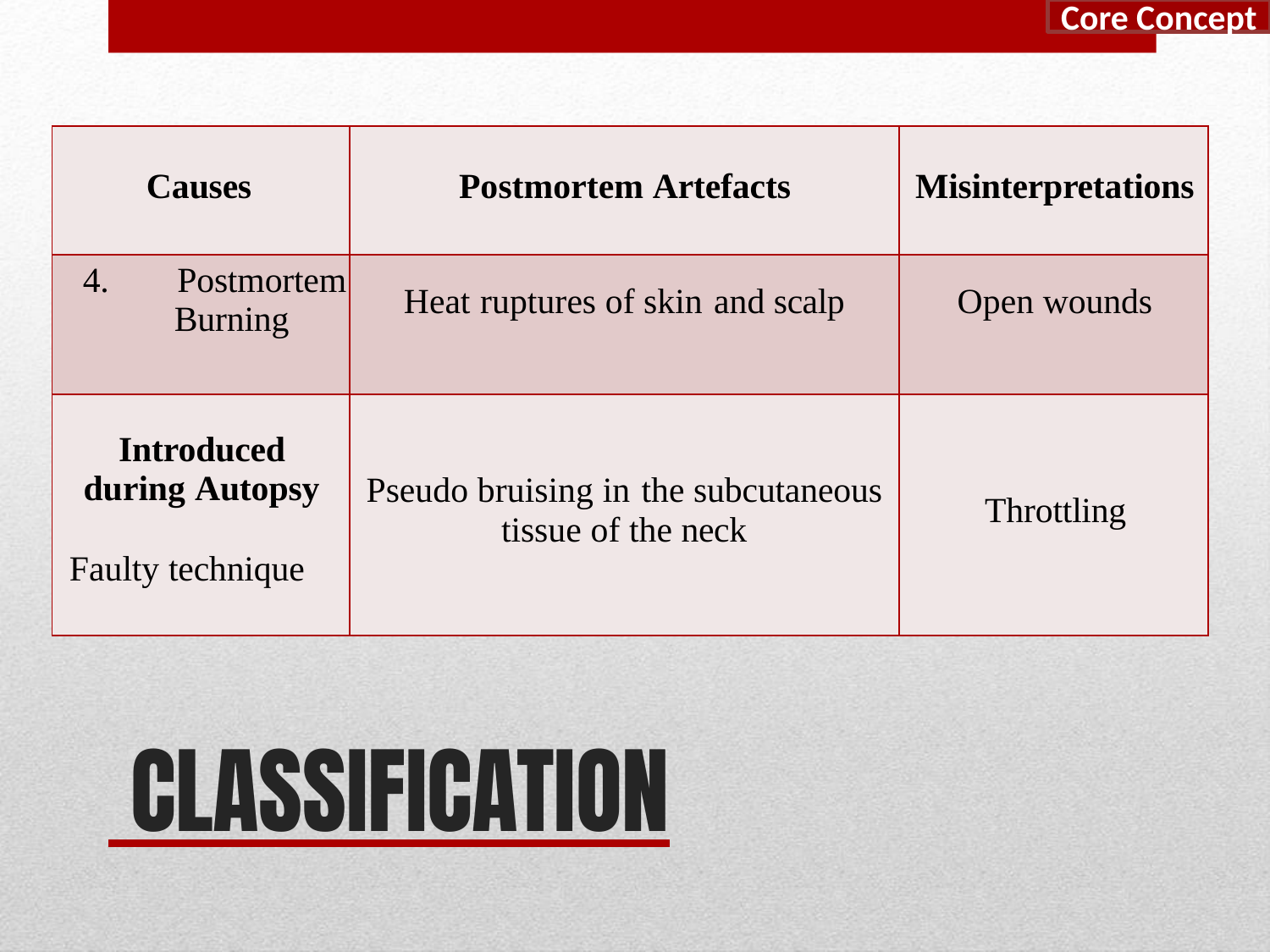

Core Concept
| Causes | Postmortem Artefacts | Misinterpretations |
| --- | --- | --- |
| 4. Postmortem Burning | Heat ruptures of skin and scalp | Open wounds |
| Introduced during Autopsy Faulty technique | Pseudo bruising in the subcutaneous tissue of the neck | Throttling |
 CLASSIFICATION